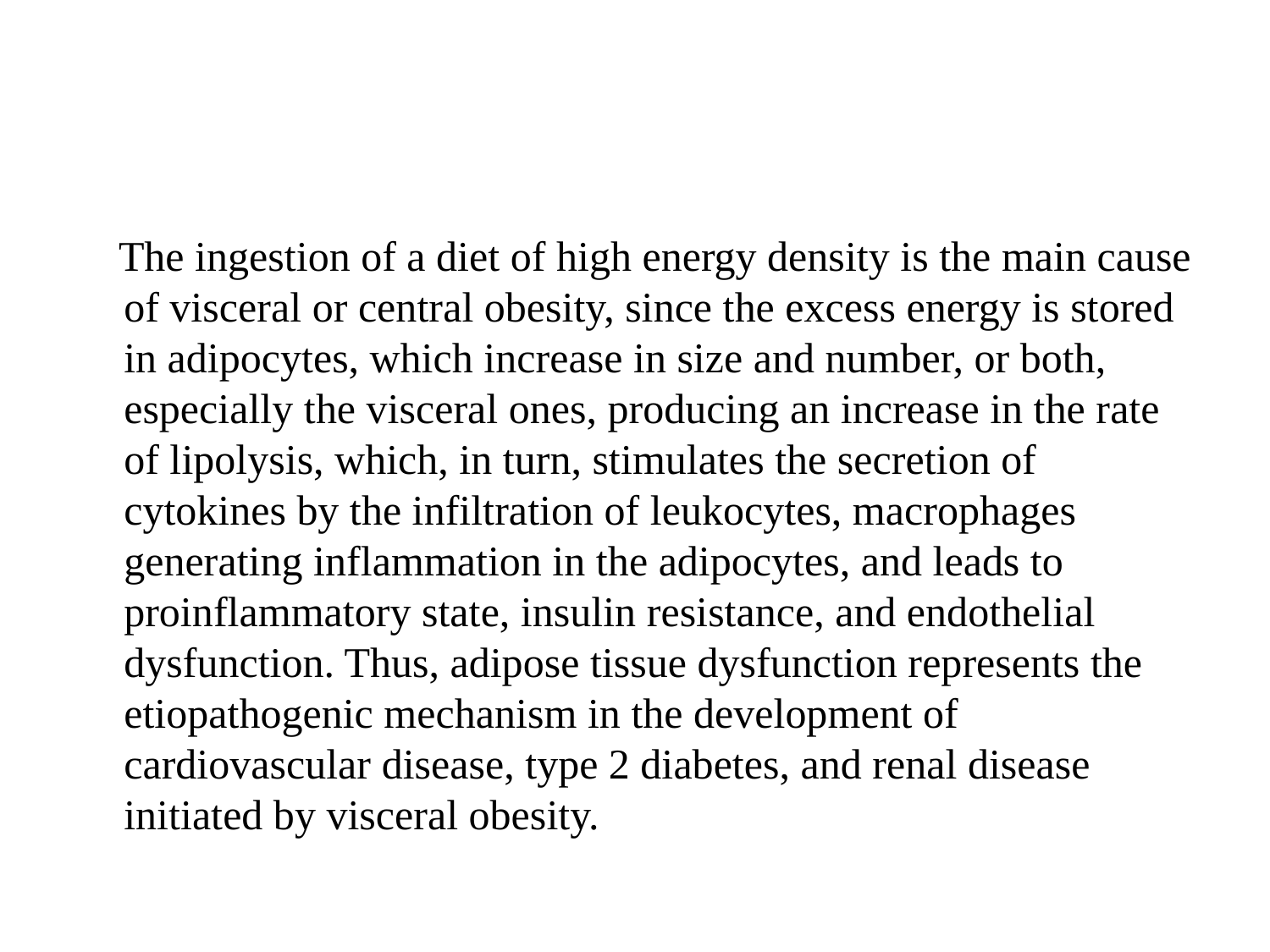

#
    The ingestion of a diet of high energy density is the main cause of visceral or central obesity, since the excess energy is stored in adipocytes, which increase in size and number, or both, especially the visceral ones, producing an increase in the rate of lipolysis, which, in turn, stimulates the secretion of cytokines by the infiltration of leukocytes, macrophages generating inflammation in the adipocytes, and leads to proinflammatory state, insulin resistance, and endothelial dysfunction. Thus, adipose tissue dysfunction represents the etiopathogenic mechanism in the development of cardiovascular disease, type 2 diabetes, and renal disease initiated by visceral obesity.